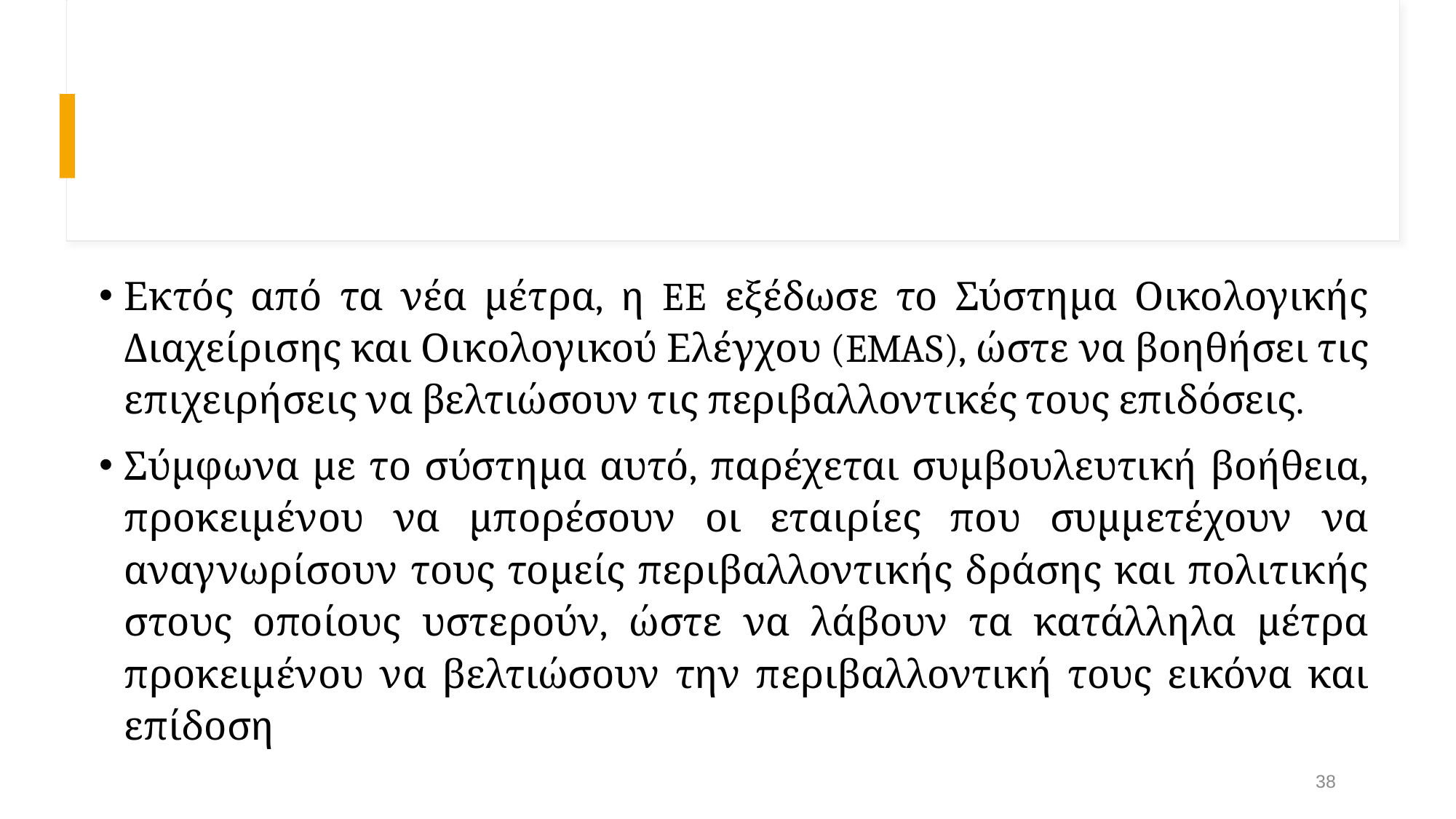

#
Εκτός από τα νέα μέτρα, η EE εξέδωσε το Σύστημα Οικολογικής Διαχείρισης και Οικολογικού Ελέγχου (EMAS), ώστε να βοηθήσει τις επιχειρήσεις να βελτιώσουν τις περιβαλλοντικές τους επιδόσεις.
Σύμφωνα με το σύστημα αυτό, παρέχεται συμβουλευτική βοήθεια, προκειμένου να μπορέσουν οι εταιρίες που συμμετέχουν να αναγνωρίσουν τους τομείς περιβαλλοντικής δράσης και πολιτικής στους οποίους υστερούν, ώστε να λάβουν τα κατάλληλα μέτρα προκειμένου να βελτιώσουν την περιβαλλοντική τους εικόνα και επίδοση
38